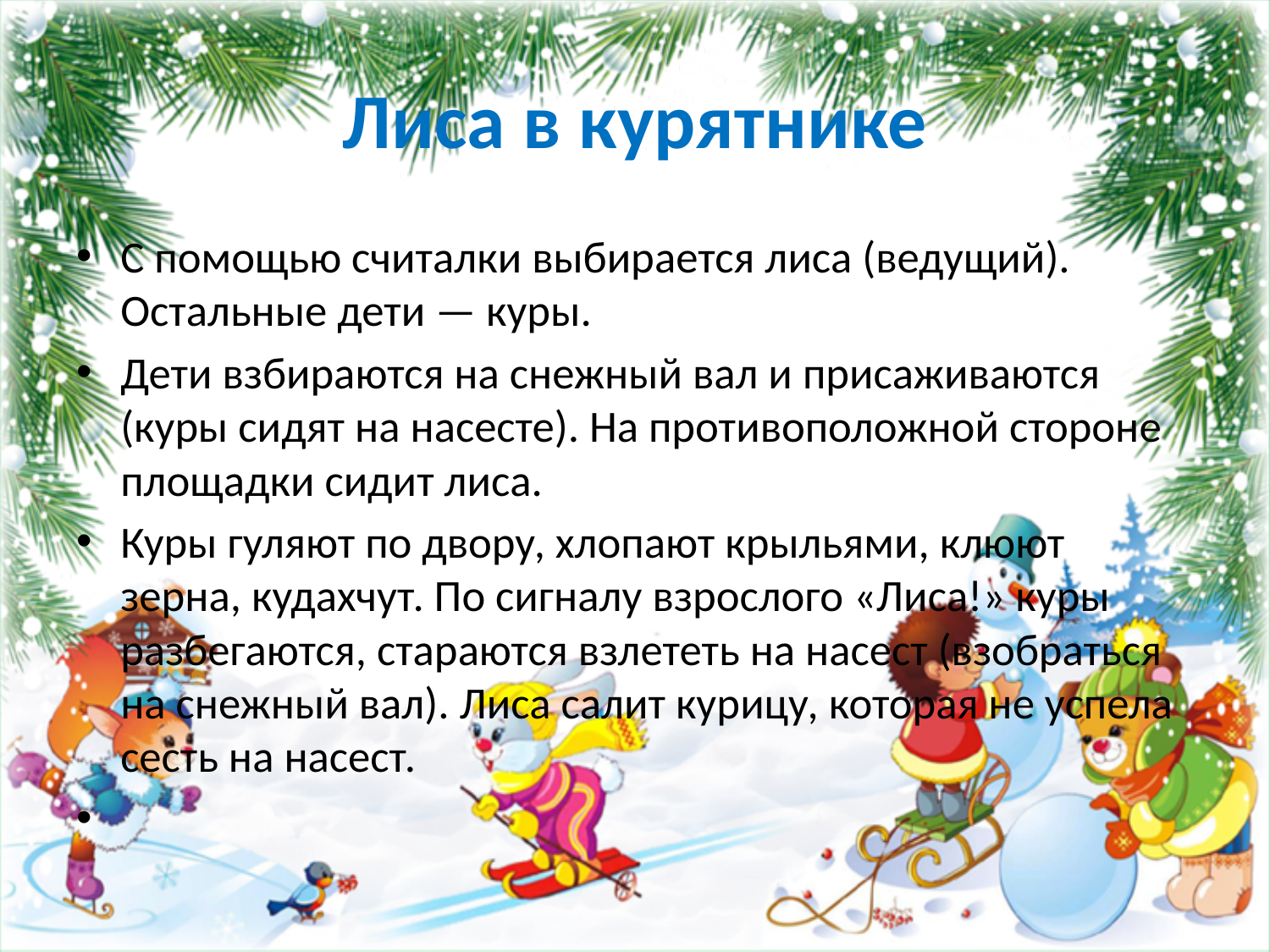

# Лиса в курятнике
С помощью считалки выбирается лиса (ведущий). Остальные дети — куры.
Дети взбираются на снежный вал и присаживаются (куры сидят на насесте). На противоположной стороне площадки сидит лиса.
Куры гуляют по двору, хлопают крыльями, клюют зерна, кудахчут. По сигналу взрослого «Лиса!» куры разбегаются, стараются взлететь на насест (взобраться на снежный вал). Лиса салит курицу, которая не успела сесть на насест.